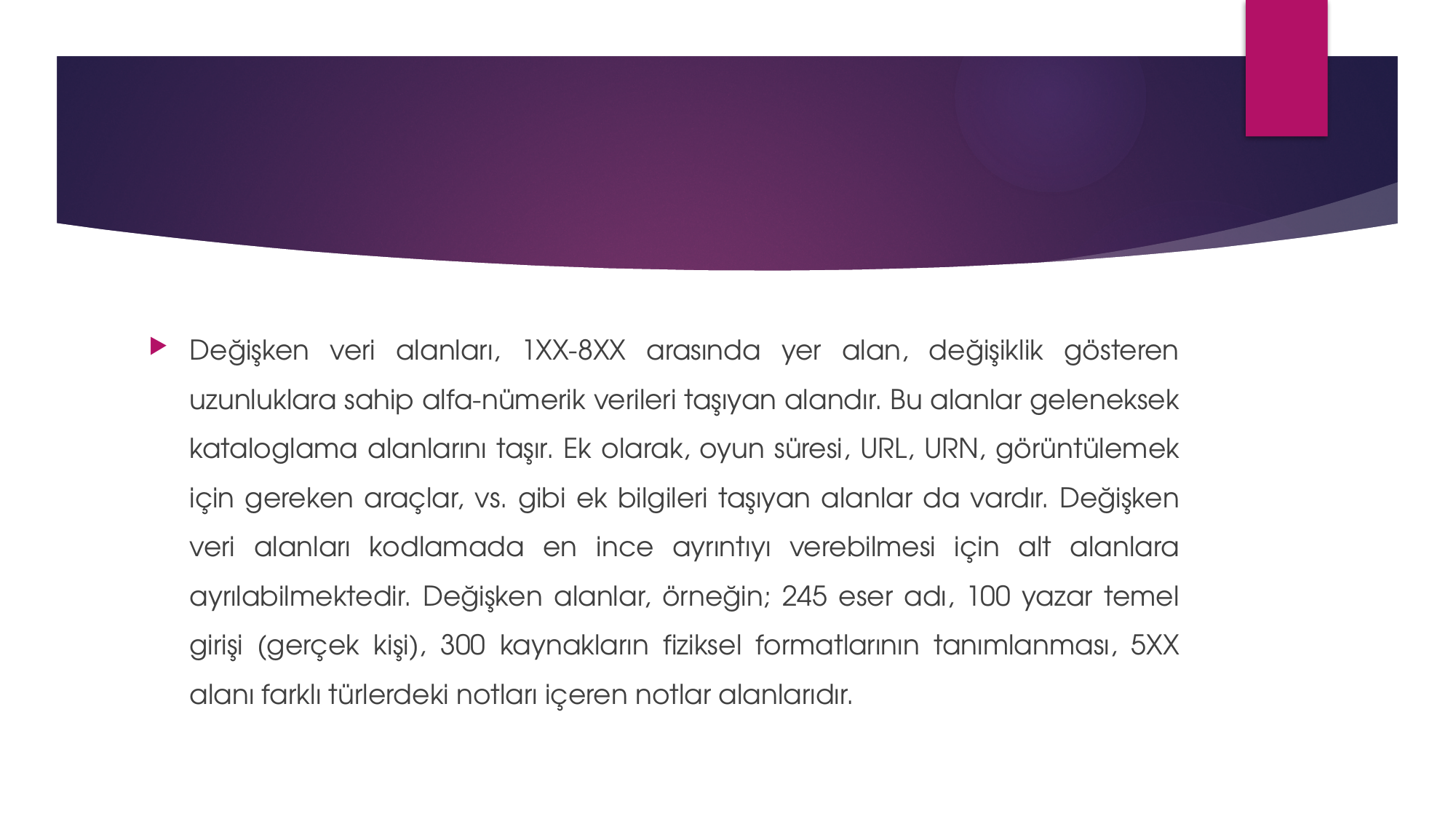

#
Değişken veri alanları, 1XX-8XX arasında yer alan, değişiklik gösteren uzunluklara sahip alfa-nümerik verileri taşıyan alandır. Bu alanlar geleneksek kataloglama alanlarını taşır. Ek olarak, oyun süresi, URL, URN, görüntülemek için gereken araçlar, vs. gibi ek bilgileri taşıyan alanlar da vardır. Değişken veri alanları kodlamada en ince ayrıntıyı verebilmesi için alt alanlara ayrılabilmektedir. Değişken alanlar, örneğin; 245 eser adı, 100 yazar temel girişi (gerçek kişi), 300 kaynakların fiziksel formatlarının tanımlanması, 5XX alanı farklı türlerdeki notları içeren notlar alanlarıdır.